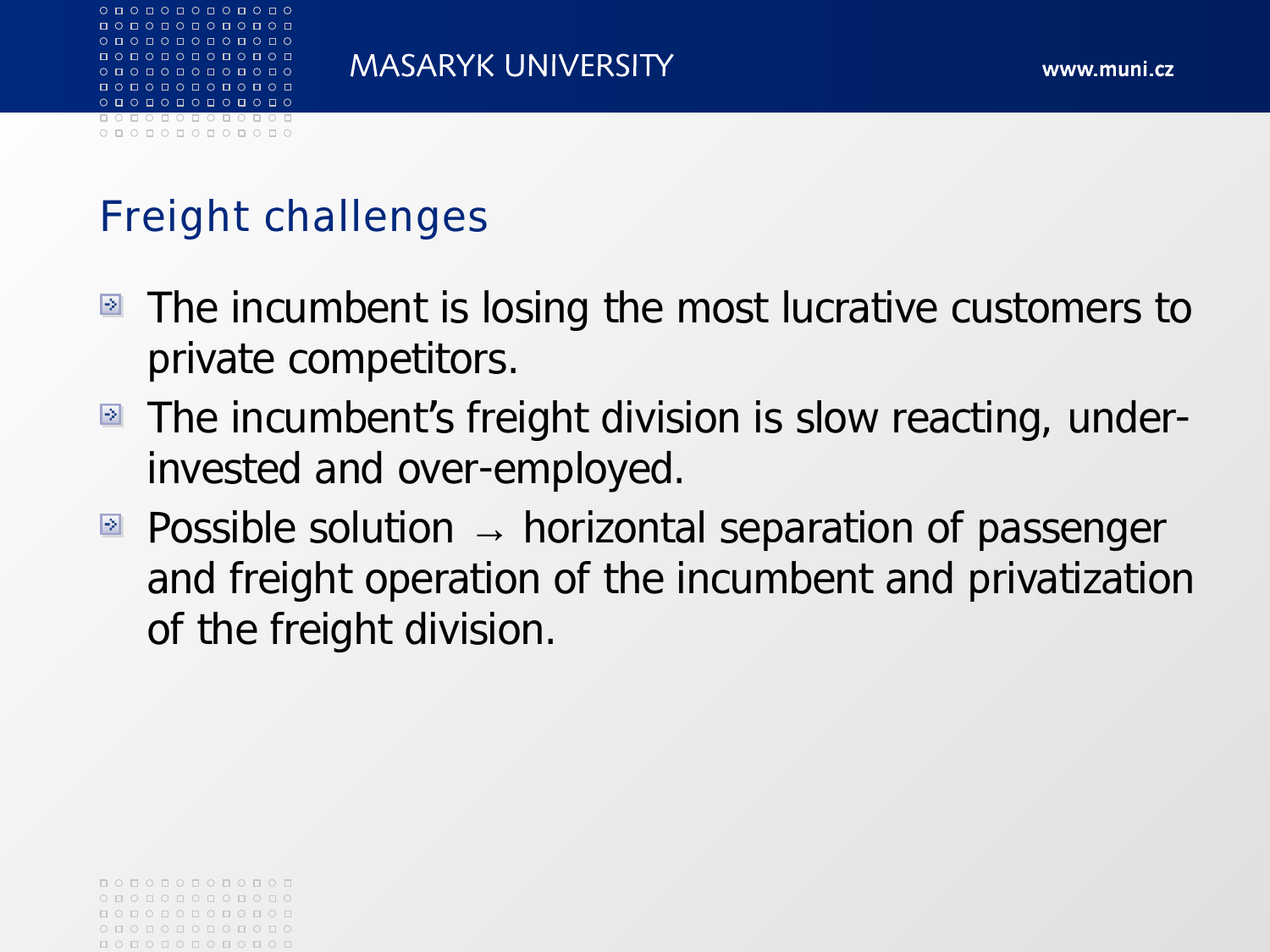

# Freight challenges
The incumbent is losing the most lucrative customers to private competitors.
The incumbent’s freight division is slow reacting, under-invested and over-employed.
Possible solution → horizontal separation of passenger and freight operation of the incumbent and privatization of the freight division.